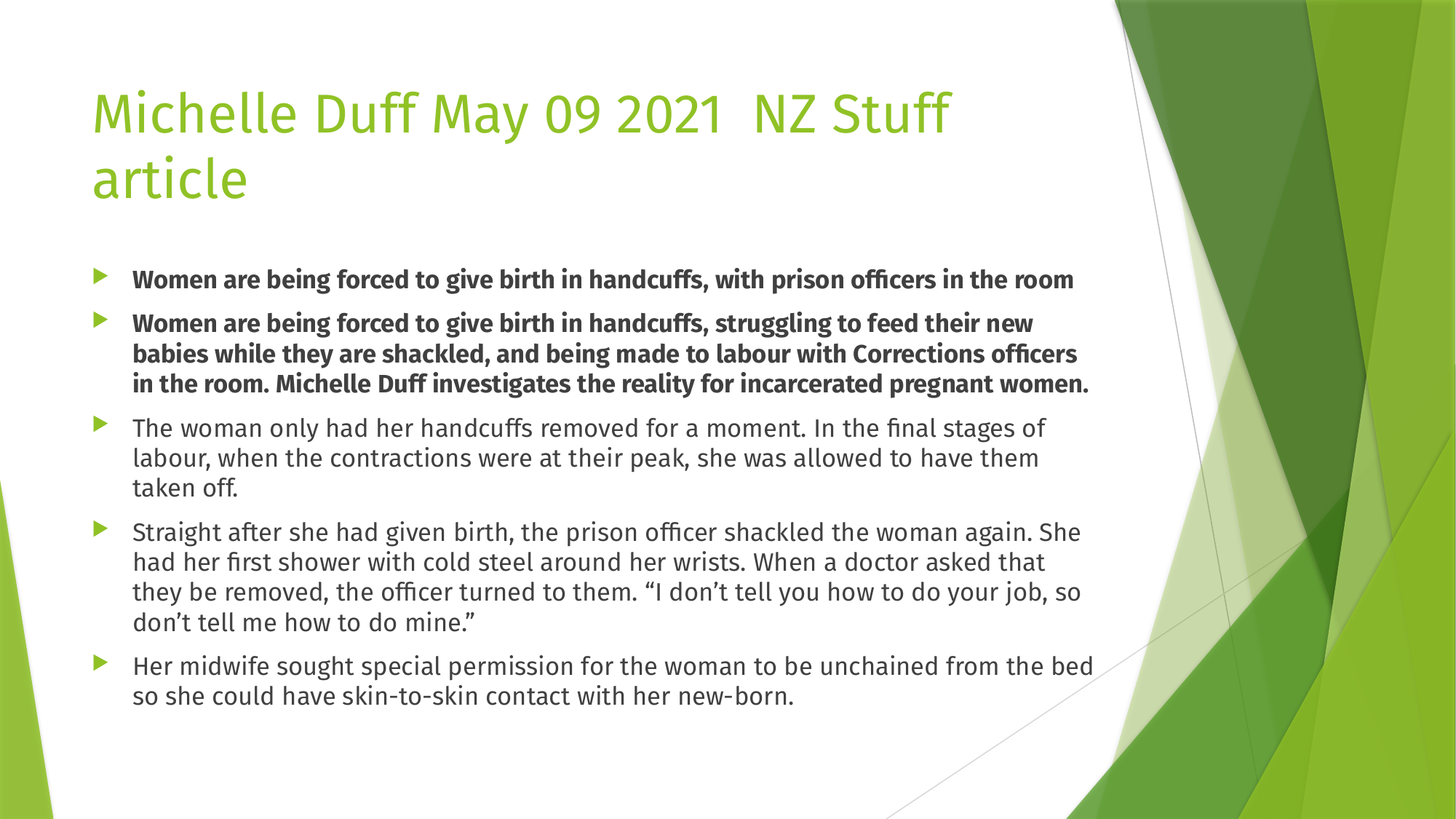

# Michelle Duff May 09 2021  NZ Stuff article
Women are being forced to give birth in handcuffs, with prison officers in the room
Women are being forced to give birth in handcuffs, struggling to feed their new babies while they are shackled, and being made to labour with Corrections officers in the room. Michelle Duff investigates the reality for incarcerated pregnant women.
The woman only had her handcuffs removed for a moment. In the final stages of labour, when the contractions were at their peak, she was allowed to have them taken off.
Straight after she had given birth, the prison officer shackled the woman again. She had her first shower with cold steel around her wrists. When a doctor asked that they be removed, the officer turned to them. “I don’t tell you how to do your job, so don’t tell me how to do mine.”
Her midwife sought special permission for the woman to be unchained from the bed so she could have skin-to-skin contact with her new-born.